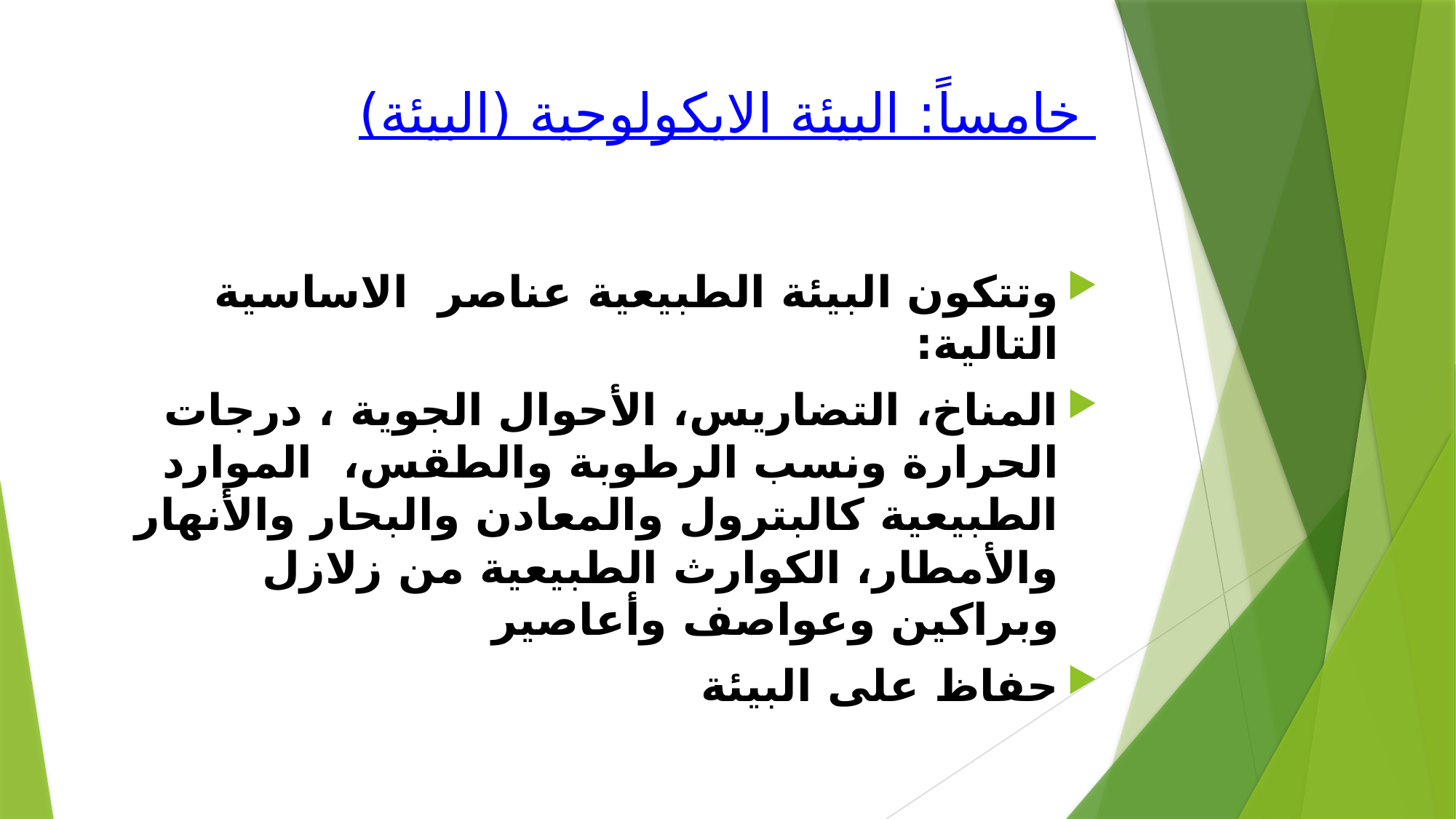

# خامساً: البيئة الايكولوجية (البيئة)
وتتكون البيئة الطبيعية عناصر  الاساسية التالية:
المناخ، التضاريس، الأحوال الجوية ، درجات الحرارة ونسب الرطوبة والطقس،  الموارد الطبيعية كالبترول والمعادن والبحار والأنهار والأمطار، الكوارث الطبيعية من زلازل وبراكين وعواصف وأعاصير
حفاظ على البيئة